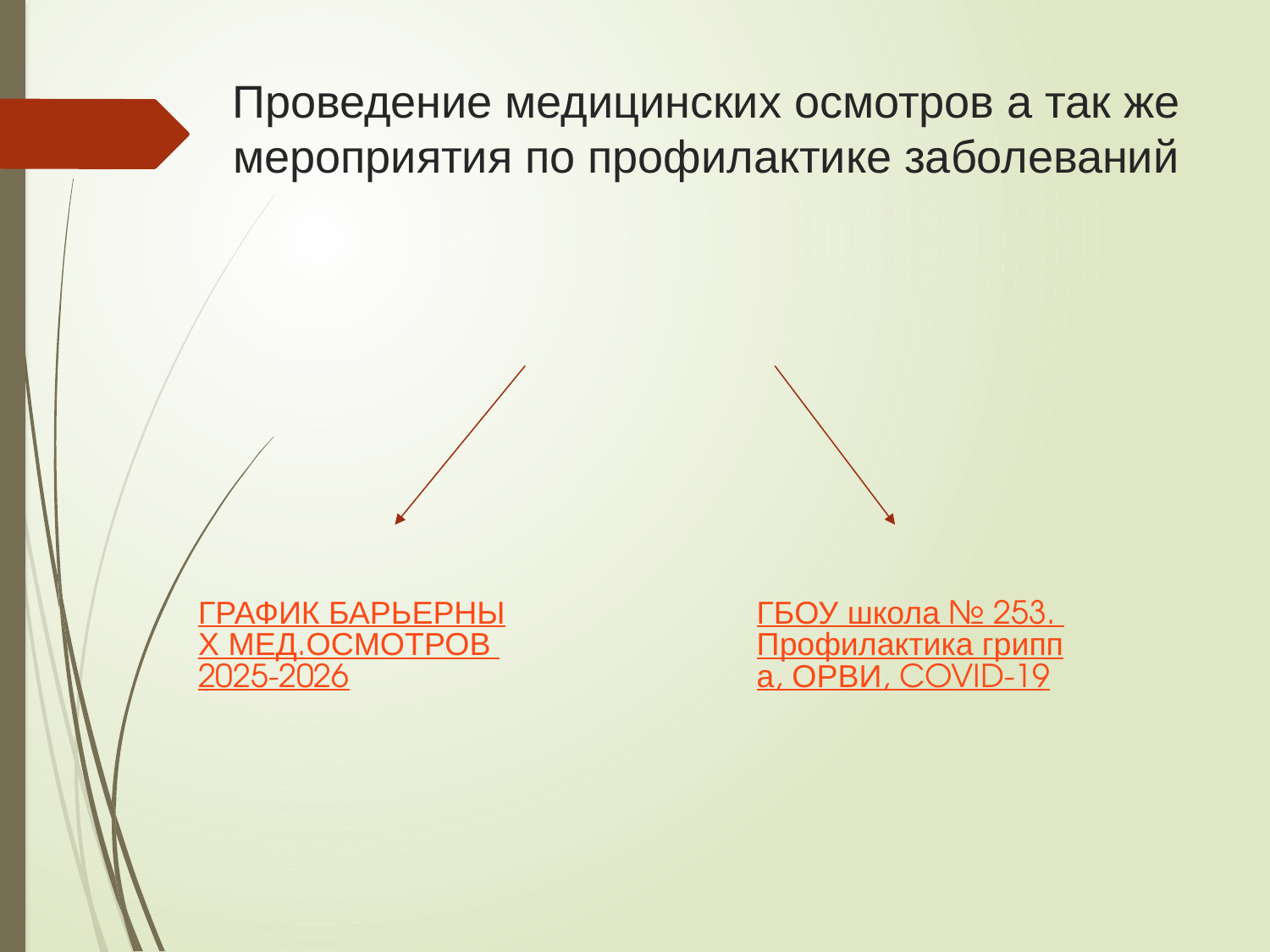

# Проведение медицинских осмотров а так же мероприятия по профилактике заболеваний
ГРАФИК БАРЬЕРНЫХ МЕД.ОСМОТРОВ 2025-2026
ГБОУ школа № 253. Профилактика гриппа, ОРВИ, COVID-19